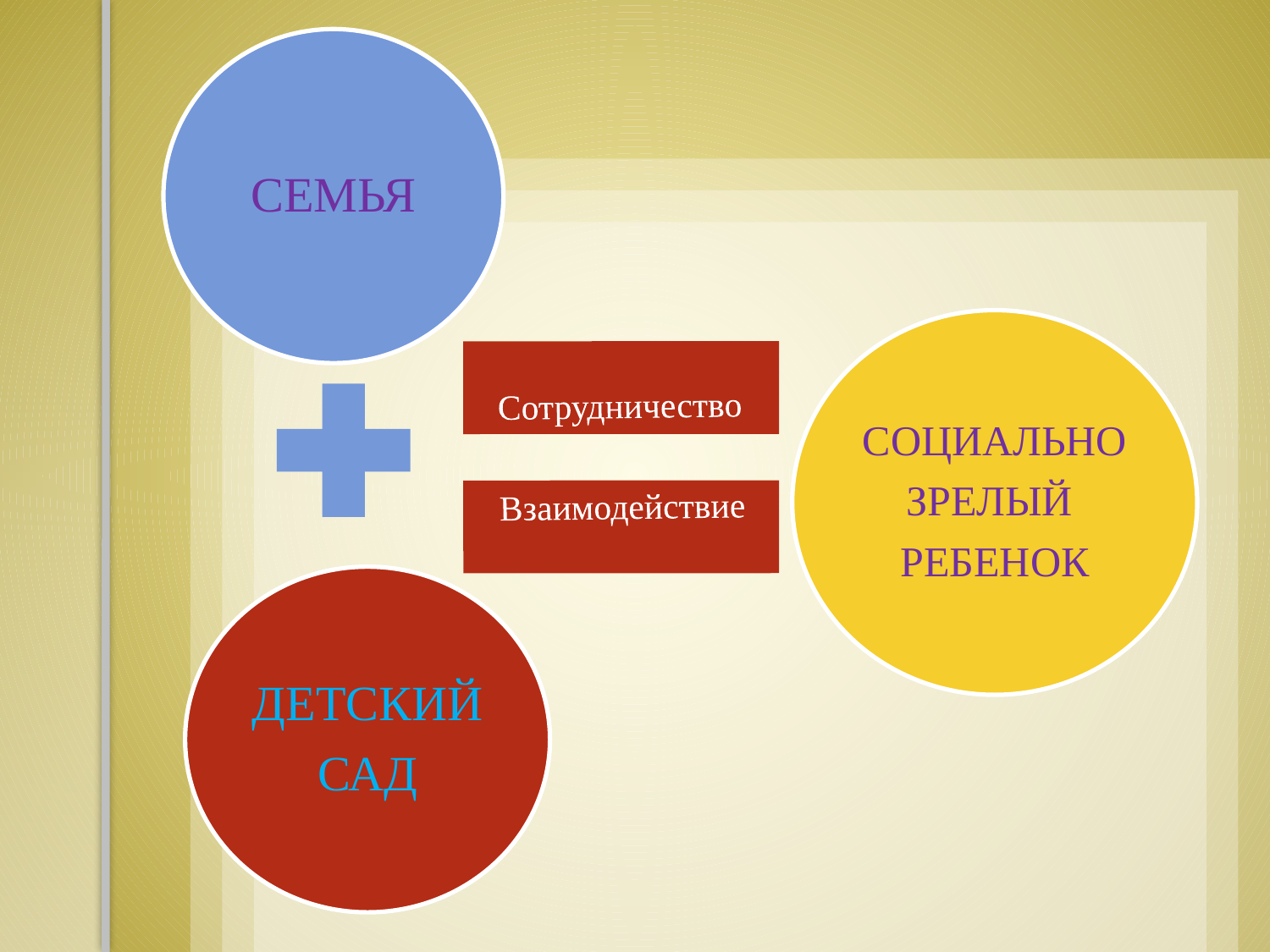

СЕМЬЯ

ДЕТСКИЙ
САД
Сотрудничество

Взаимодействие
СОЦИАЛЬНО
ЗРЕЛЫЙ
РЕБЕНОК